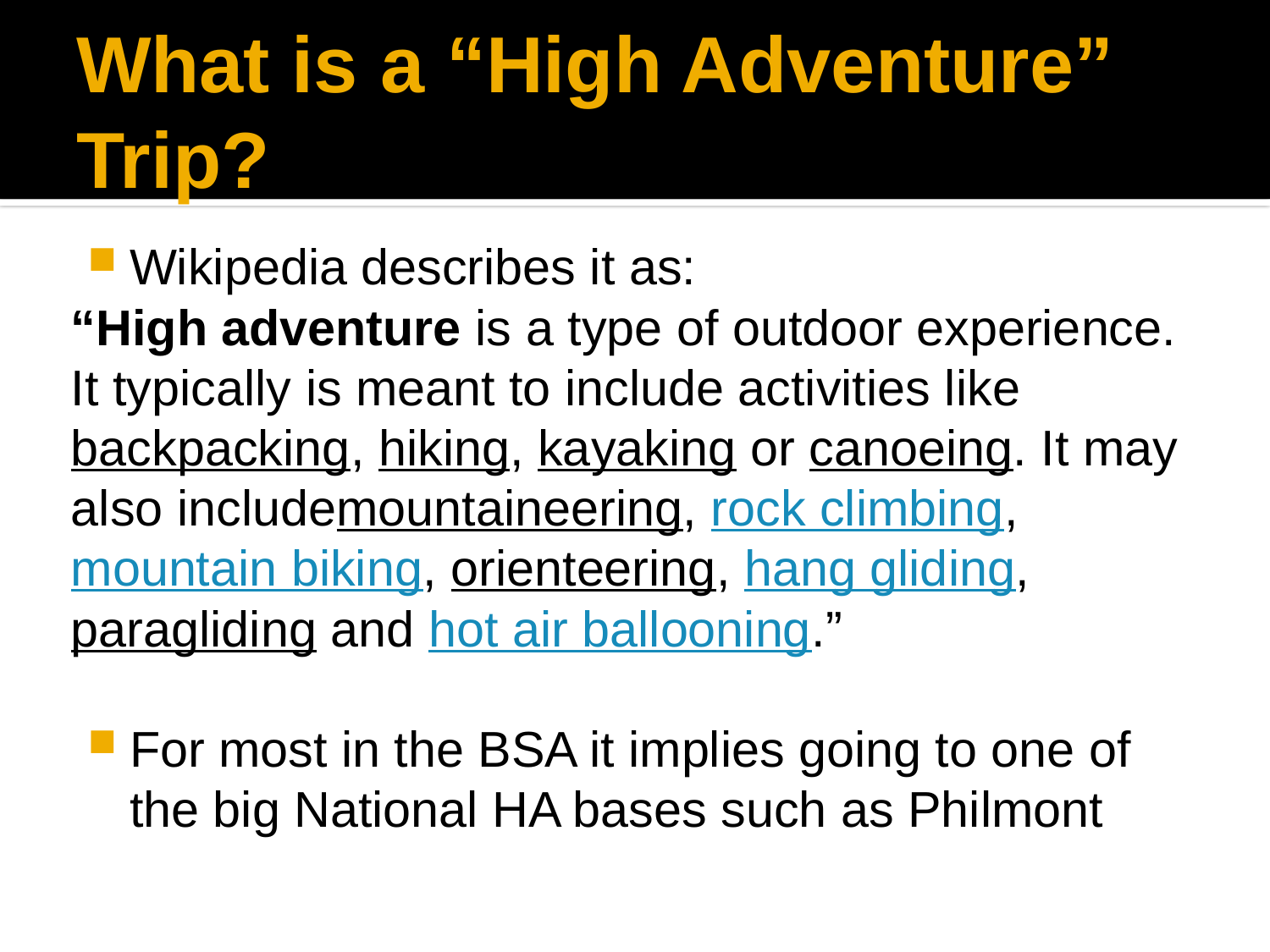

# What is a “High Adventure” Trip?
Wikipedia describes it as:
“High adventure is a type of outdoor experience. It typically is meant to include activities like backpacking, hiking, kayaking or canoeing. It may also includemountaineering, rock climbing, mountain biking, orienteering, hang gliding, paragliding and hot air ballooning.”

For most in the BSA it implies going to one of the big National HA bases such as Philmont